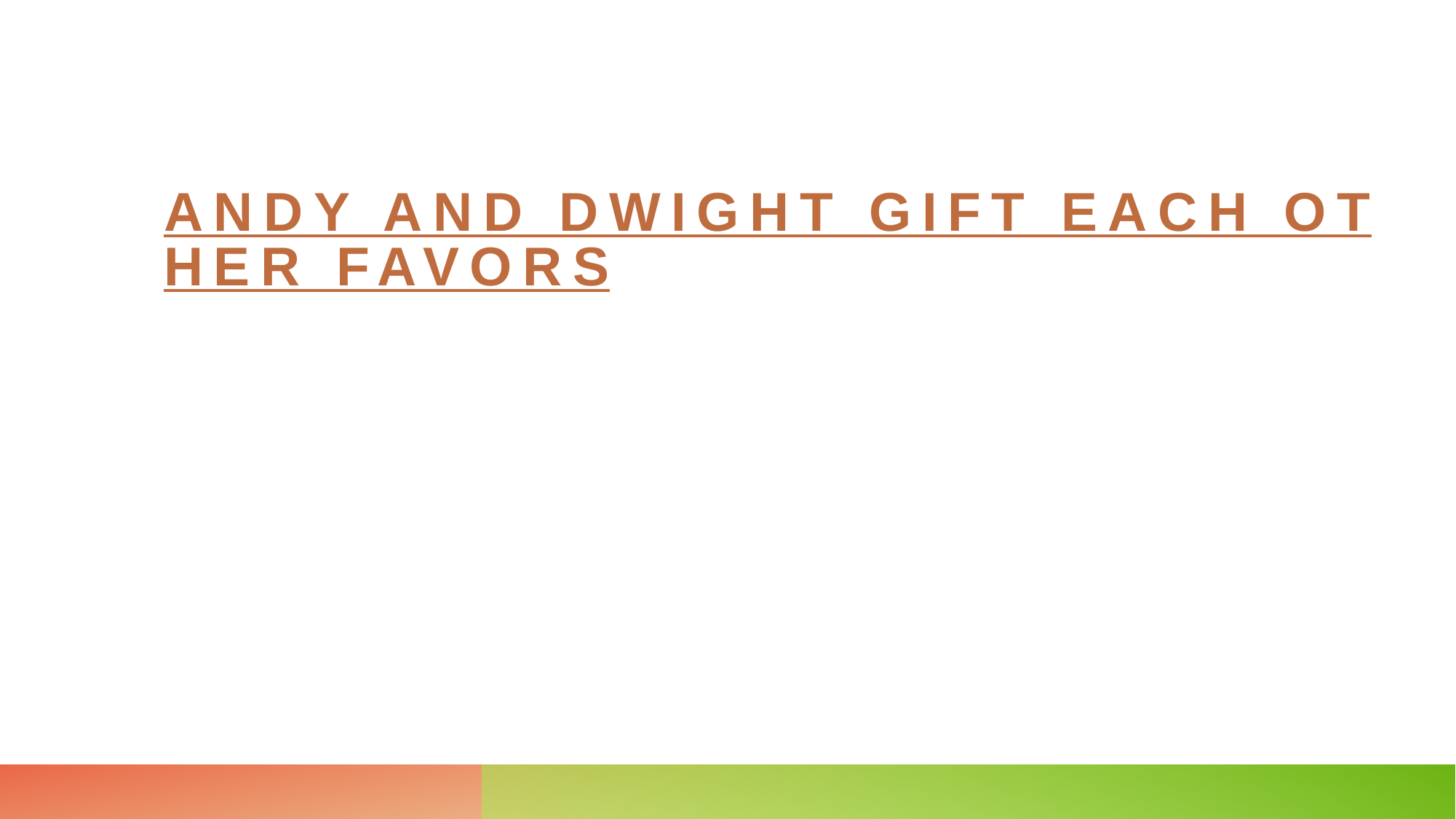

# Andy and Dwight gift each other favors